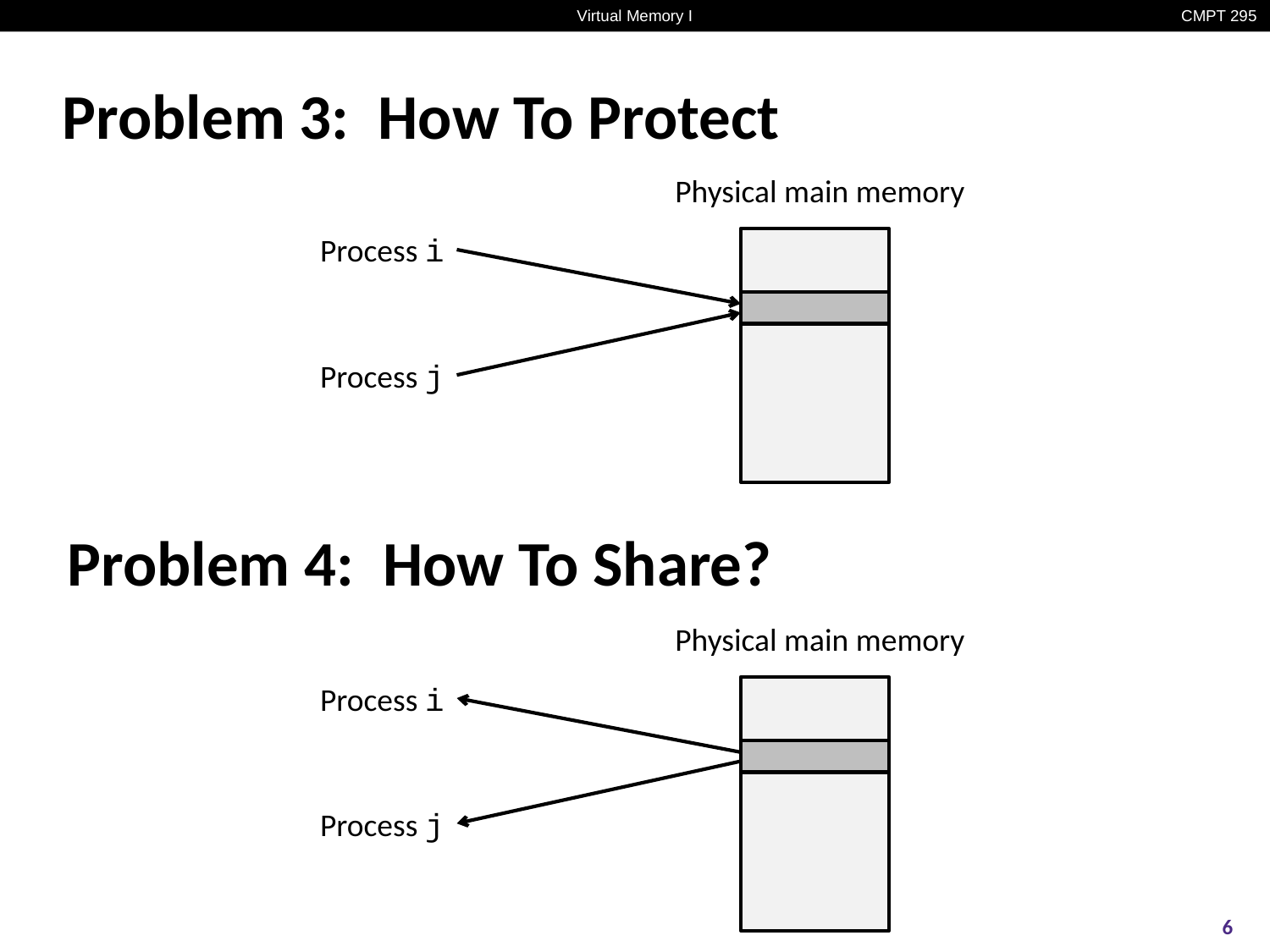

# Problem 3:  How To Protect
Physical main memory
Process i

Process j
Problem 4:  How To Share?
Physical main memory
Process i

Process j
6